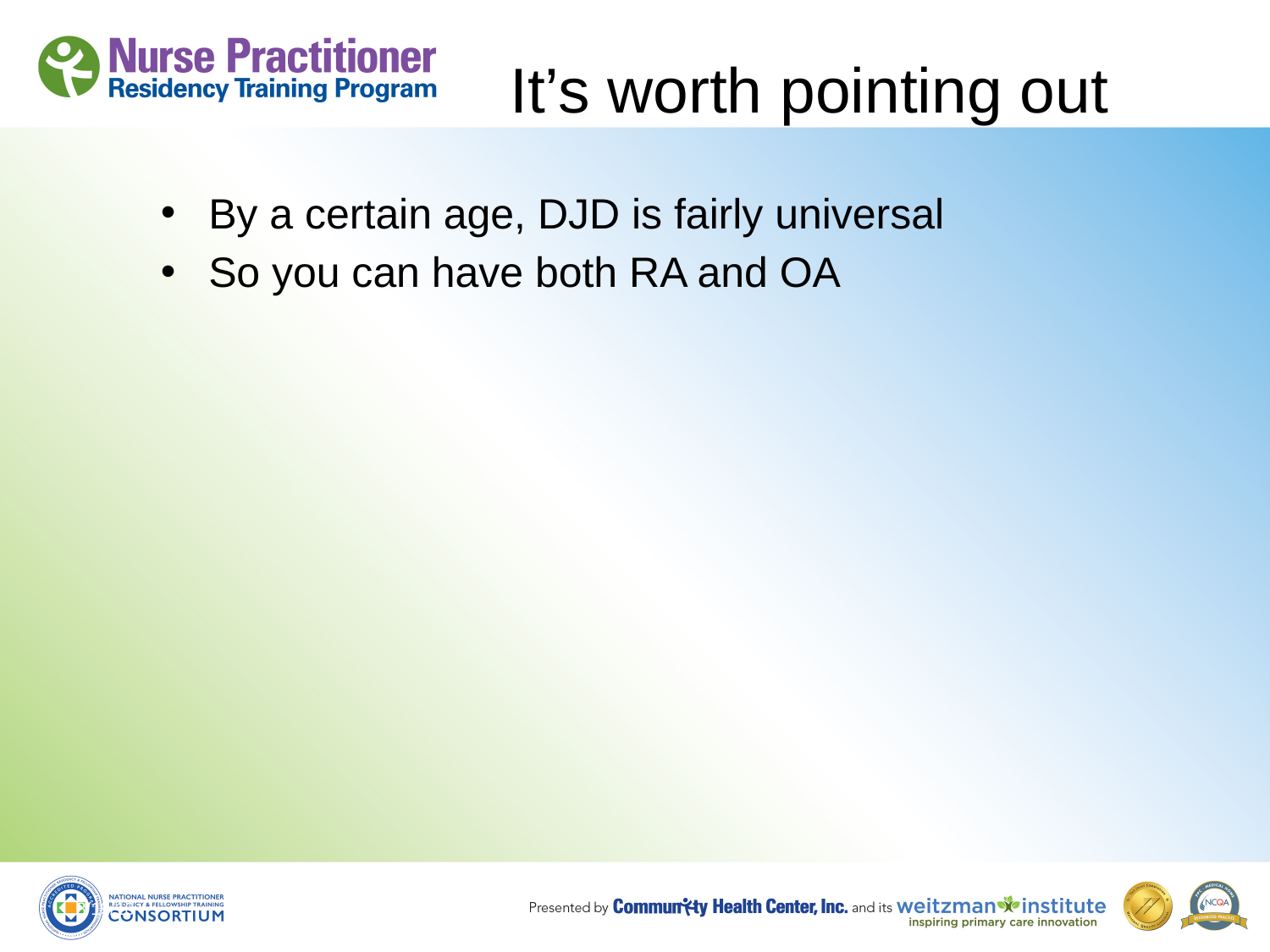

# It’s worth pointing out
By a certain age, DJD is fairly universal
So you can have both RA and OA
8/19/10
71